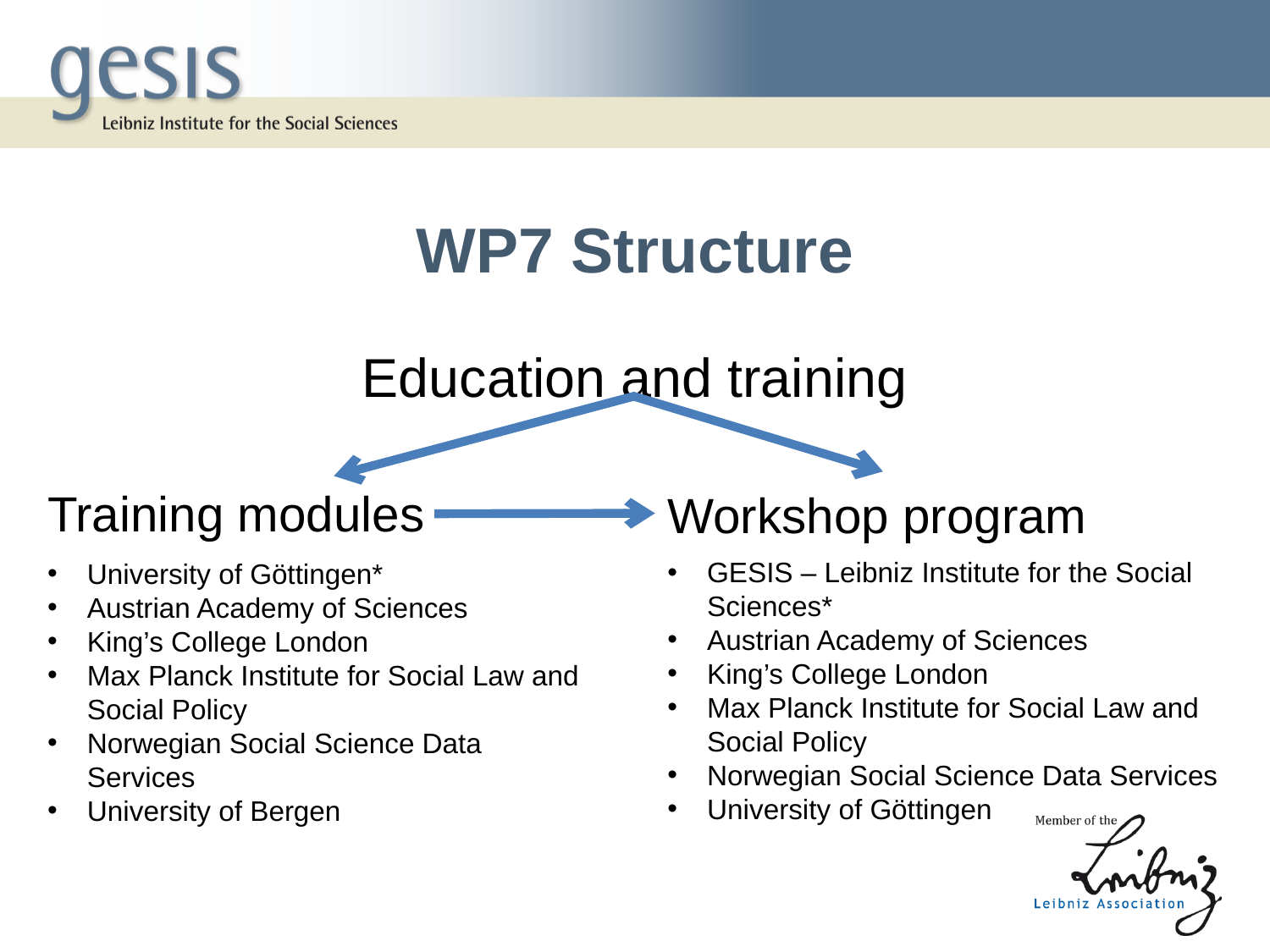

# WP7 Structure
Education and training
Training modules
Workshop program
GESIS – Leibniz Institute for the Social Sciences*
Austrian Academy of Sciences
King’s College London
Max Planck Institute for Social Law and Social Policy
Norwegian Social Science Data Services
University of Göttingen
University of Göttingen*
Austrian Academy of Sciences
King’s College London
Max Planck Institute for Social Law and Social Policy
Norwegian Social Science Data Services
University of Bergen